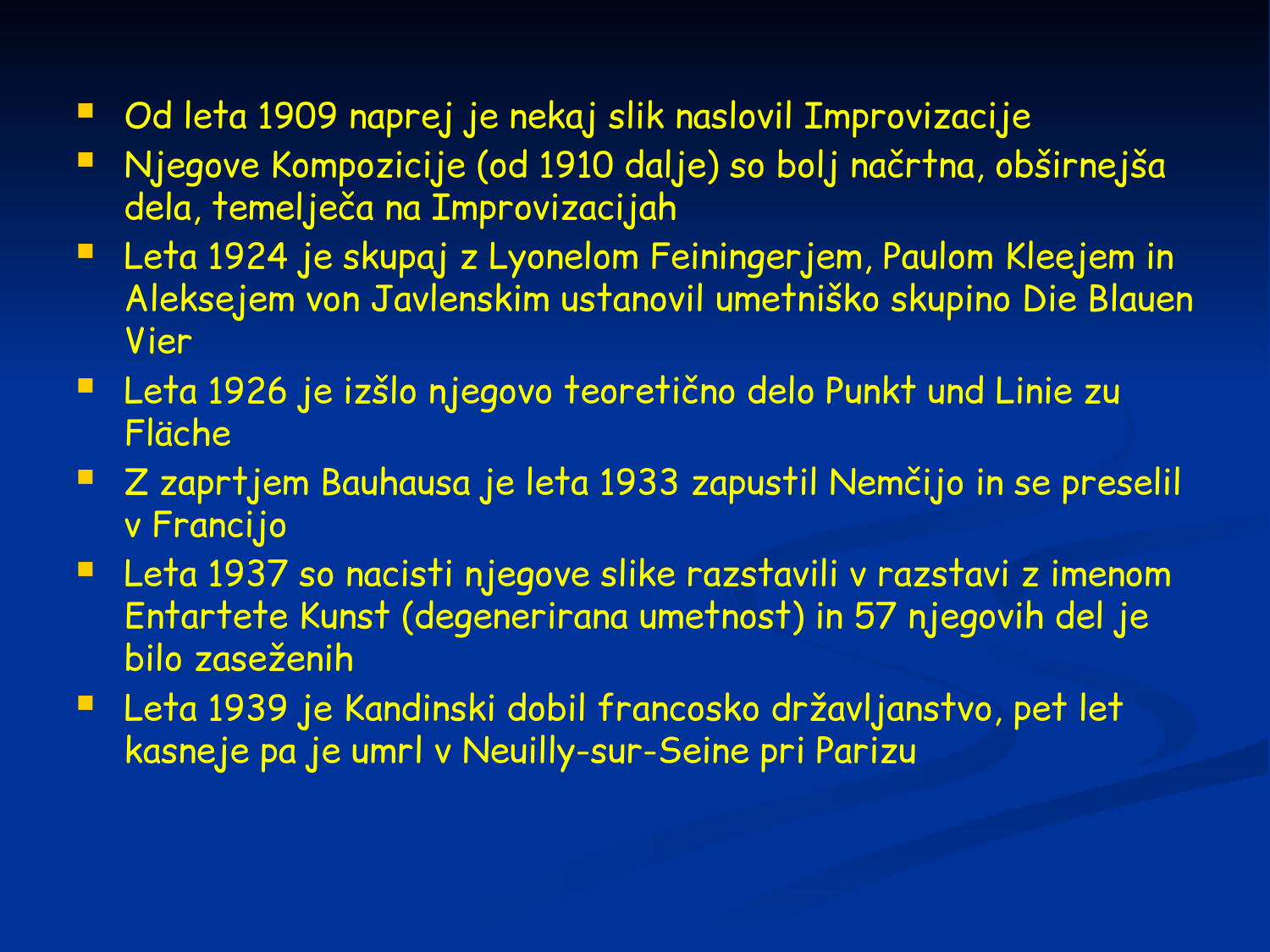

Od leta 1909 naprej je nekaj slik naslovil Improvizacije
Njegove Kompozicije (od 1910 dalje) so bolj načrtna, obširnejša dela, temelječa na Improvizacijah
Leta 1924 je skupaj z Lyonelom Feiningerjem, Paulom Kleejem in Aleksejem von Javlenskim ustanovil umetniško skupino Die Blauen Vier
Leta 1926 je izšlo njegovo teoretično delo Punkt und Linie zu Fläche
Z zaprtjem Bauhausa je leta 1933 zapustil Nemčijo in se preselil v Francijo
Leta 1937 so nacisti njegove slike razstavili v razstavi z imenom Entartete Kunst (degenerirana umetnost) in 57 njegovih del je bilo zaseženih
Leta 1939 je Kandinski dobil francosko državljanstvo, pet let kasneje pa je umrl v Neuilly-sur-Seine pri Parizu